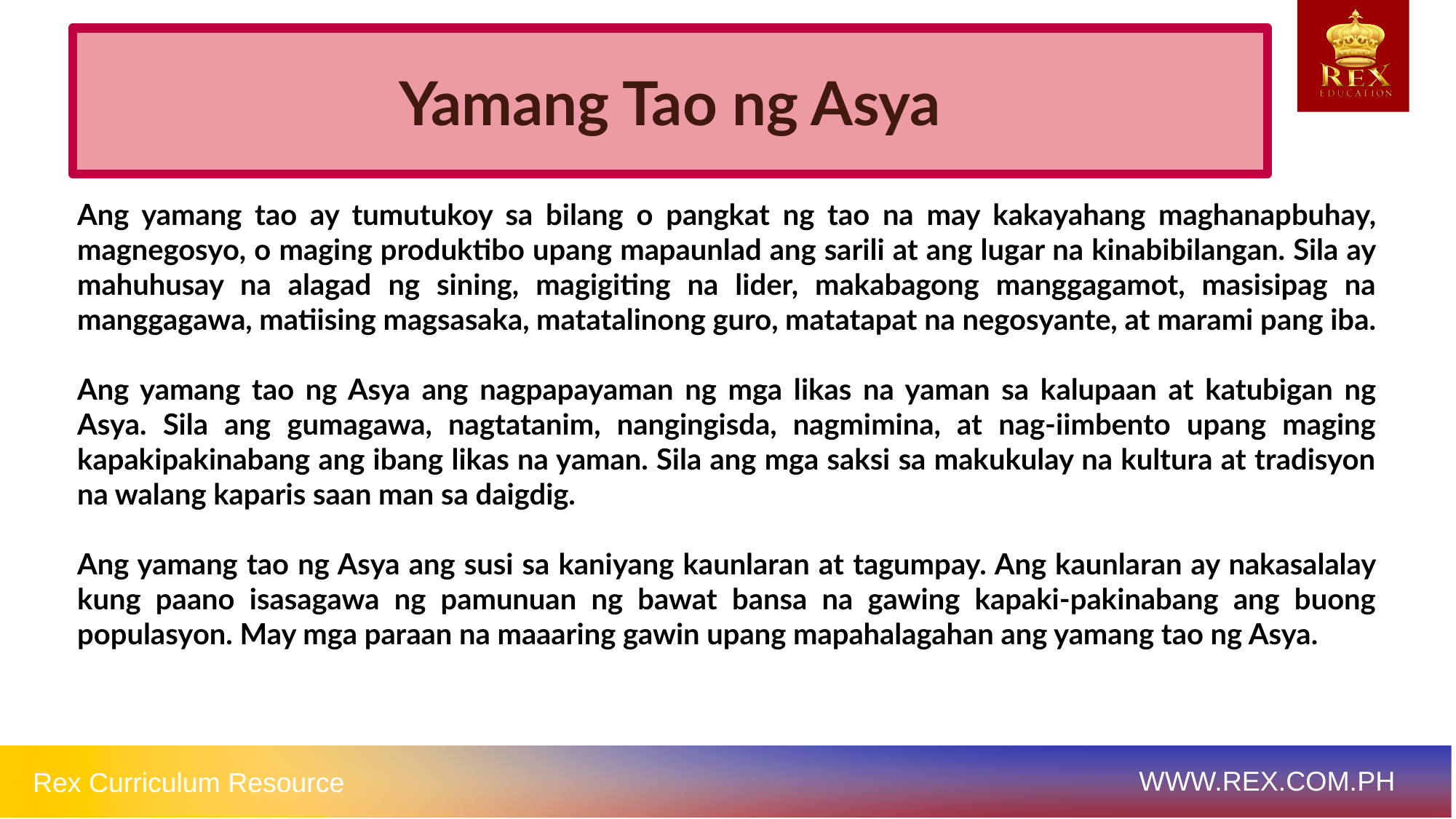

Yamang Tao ng Asya
# Ang yamang tao ay tumutukoy sa bilang o pangkat ng tao na may kakayahang maghanapbuhay, magnegosyo, o maging produktibo upang mapaunlad ang sarili at ang lugar na kinabibilangan. Sila ay mahuhusay na alagad ng sining, magigiting na lider, makabagong manggagamot, masisipag na manggagawa, matiising magsasaka, matatalinong guro, matatapat na negosyante, at marami pang iba.

Ang yamang tao ng Asya ang nagpapayaman ng mga likas na yaman sa kalupaan at katubigan ng Asya. Sila ang gumagawa, nagtatanim, nangingisda, nagmimina, at nag-iimbento upang maging kapakipakinabang ang ibang likas na yaman. Sila ang mga saksi sa makukulay na kultura at tradisyon na walang kaparis saan man sa daigdig.

Ang yamang tao ng Asya ang susi sa kaniyang kaunlaran at tagumpay. Ang kaunlaran ay nakasalalay kung paano isasagawa ng pamunuan ng bawat bansa na gawing kapaki-pakinabang ang buong populasyon. May mga paraan na maaaring gawin upang mapahalagahan ang yamang tao ng Asya.